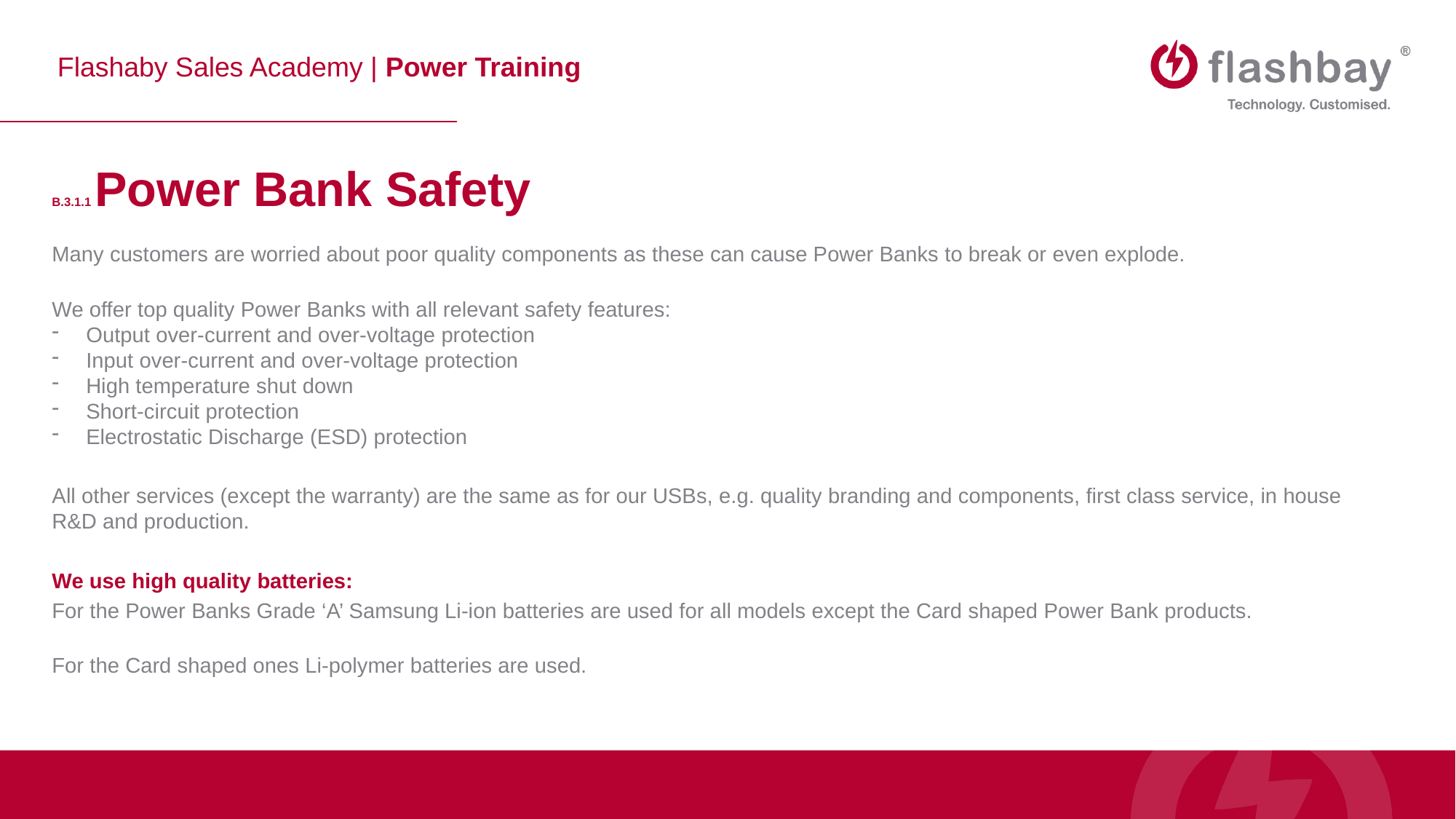

B.3.1.1 Power Bank Safety
Many customers are worried about poor quality components as these can cause Power Banks to break or even explode.

We offer top quality Power Banks with all relevant safety features:
Output over-current and over-voltage protection
Input over-current and over-voltage protection
High temperature shut down
Short-circuit protection
Electrostatic Discharge (ESD) protection

All other services (except the warranty) are the same as for our USBs, e.g. quality branding and components, first class service, in house R&D and production.

We use high quality batteries:
For the Power Banks Grade ‘A’ Samsung Li-ion batteries are used for all models except the Card shaped Power Bank products.
For the Card shaped ones Li-polymer batteries are used.